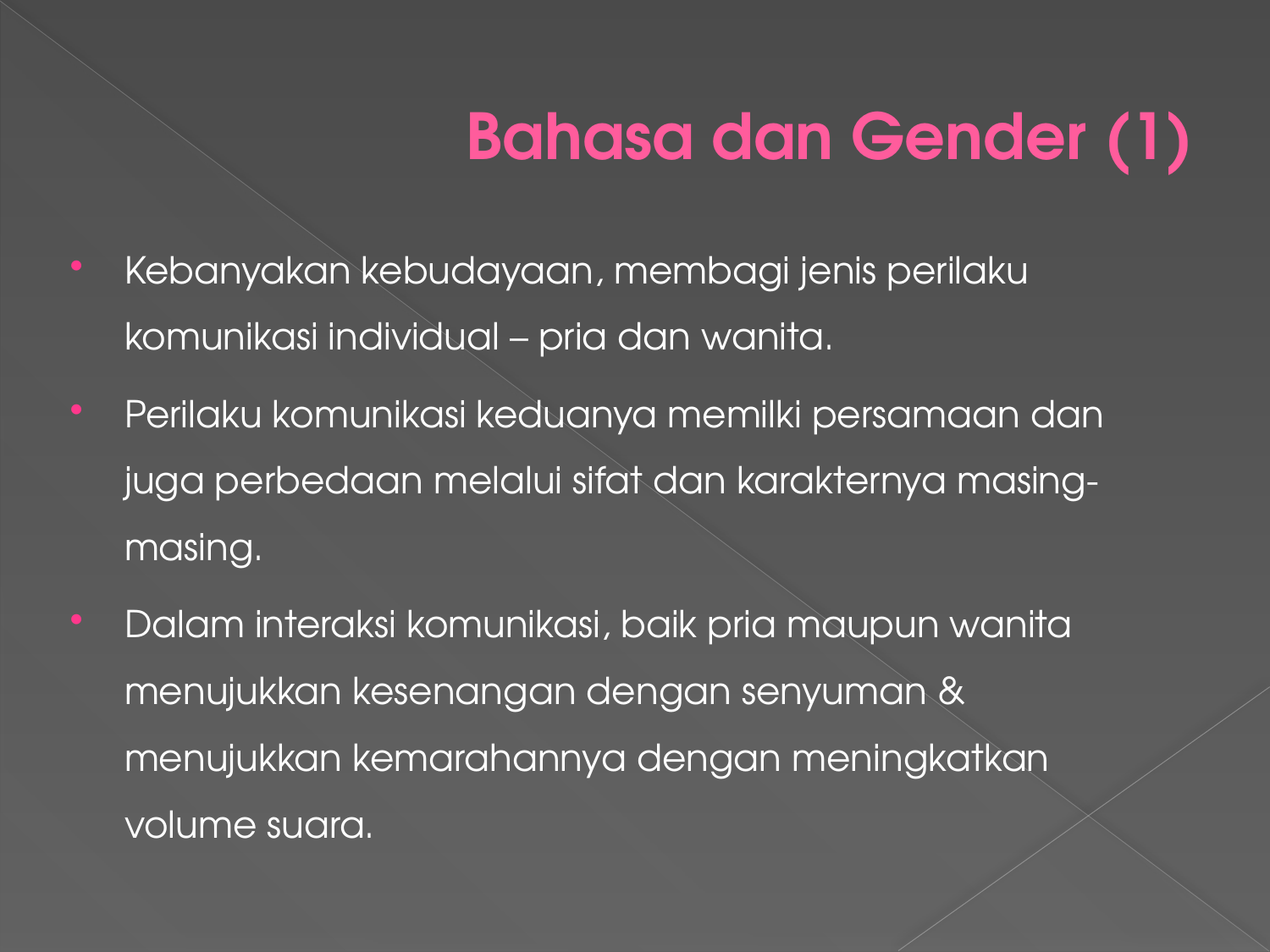

# Bahasa dan Gender (1)
Kebanyakan kebudayaan, membagi jenis perilaku komunikasi individual – pria dan wanita.
Perilaku komunikasi keduanya memilki persamaan dan juga perbedaan melalui sifat dan karakternya masing-masing.
Dalam interaksi komunikasi, baik pria maupun wanita menujukkan kesenangan dengan senyuman & menujukkan kemarahannya dengan meningkatkan volume suara.